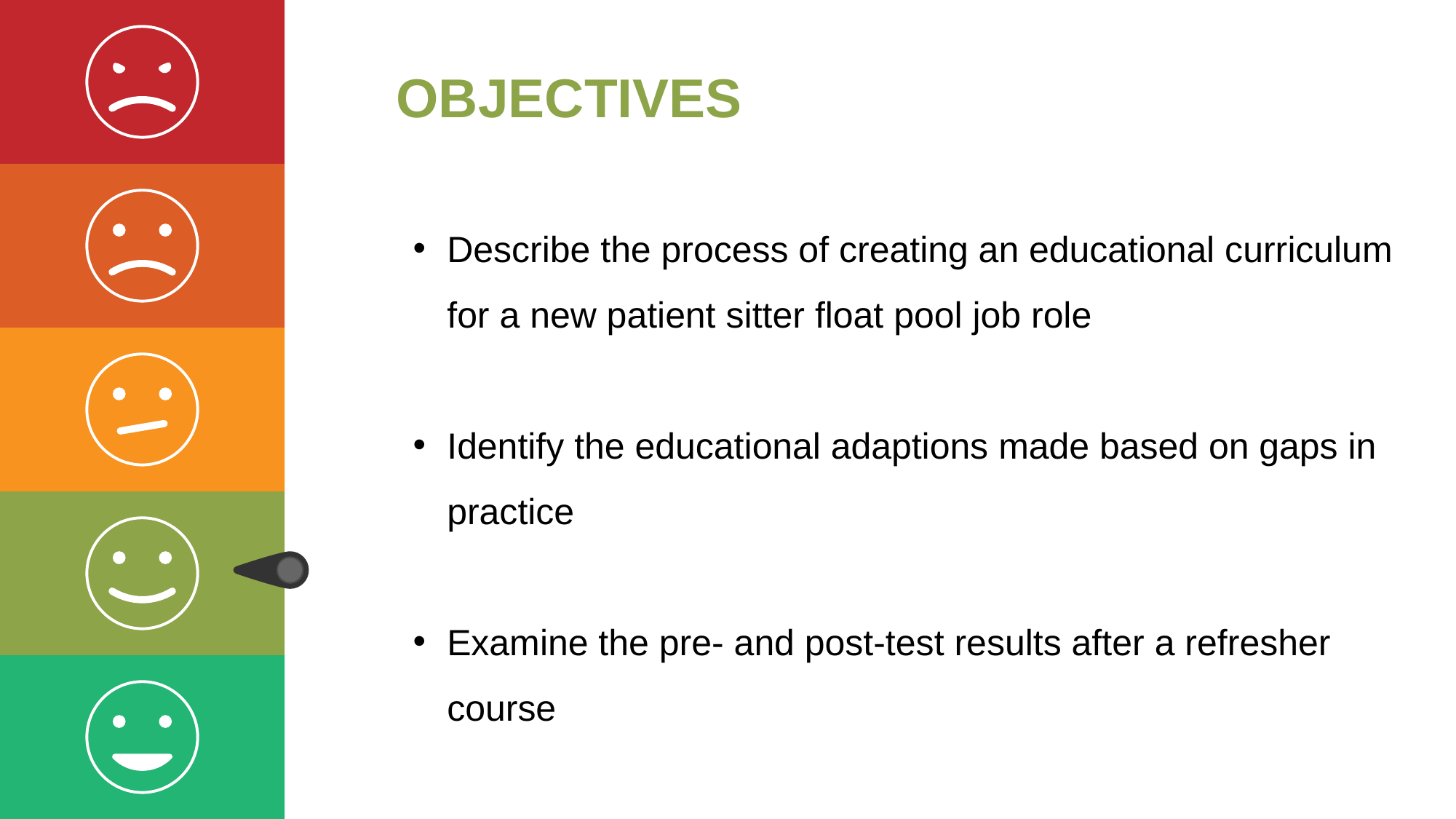

# Emoji Left Side OK

OBJECTIVES

Describe the process of creating an educational curriculum for a new patient sitter float pool job role

Identify the educational adaptions made based on gaps in practice

Examine the pre- and post-test results after a refresher course